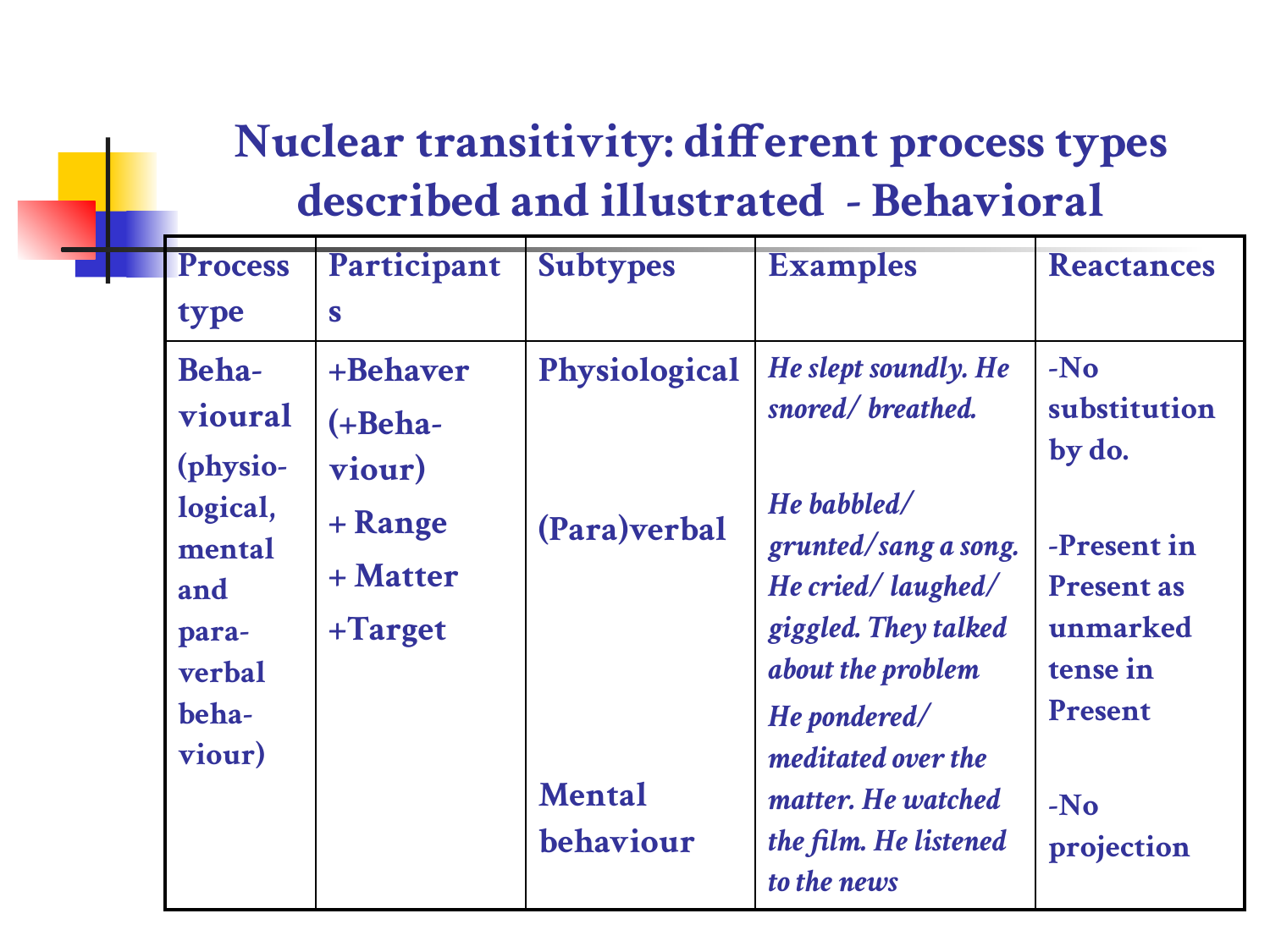

# Nuclear transitivity: different process types described and illustrated  - Behavioral
| Process type | Participants | Subtypes | Examples | Reactances |
| --- | --- | --- | --- | --- |
| Beha-vioural (physio-logical, mental and para-verbal beha-viour) | +Behaver (+Beha-viour) + Range + Matter +Target | Physiological (Para)verbal Mental behaviour | He slept soundly. He snored/ breathed. He babbled/ grunted/sang a song. He cried/ laughed/ giggled. They talked about the problem He pondered/ meditated over the matter. He watched the film. He listened to the news | -No substitution by do. -Present in Present as unmarked tense in Present -No projection |